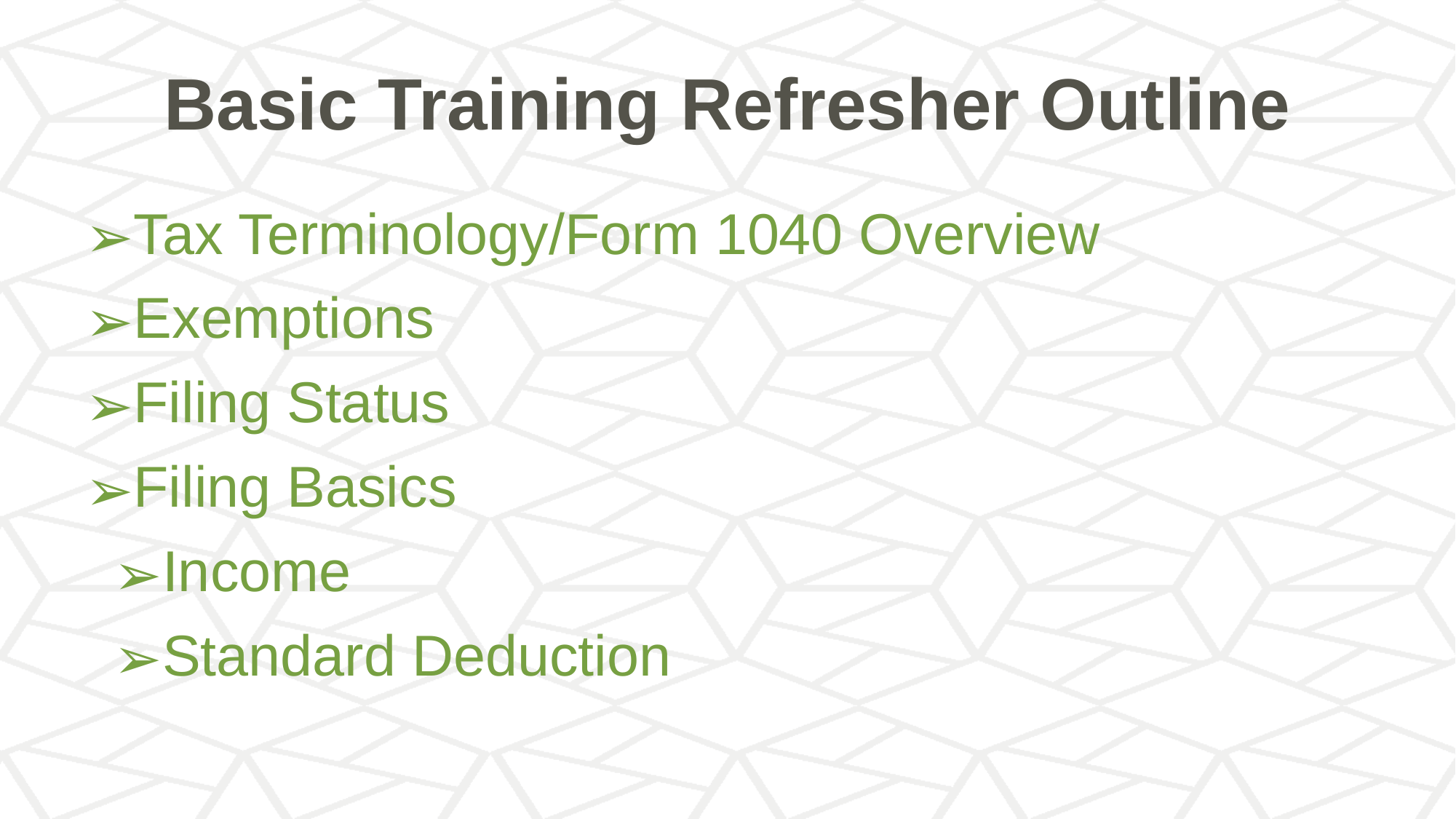

# Basic Training Refresher Outline
Tax Terminology/Form 1040 Overview
Exemptions
Filing Status
Filing Basics
Income
Standard Deduction